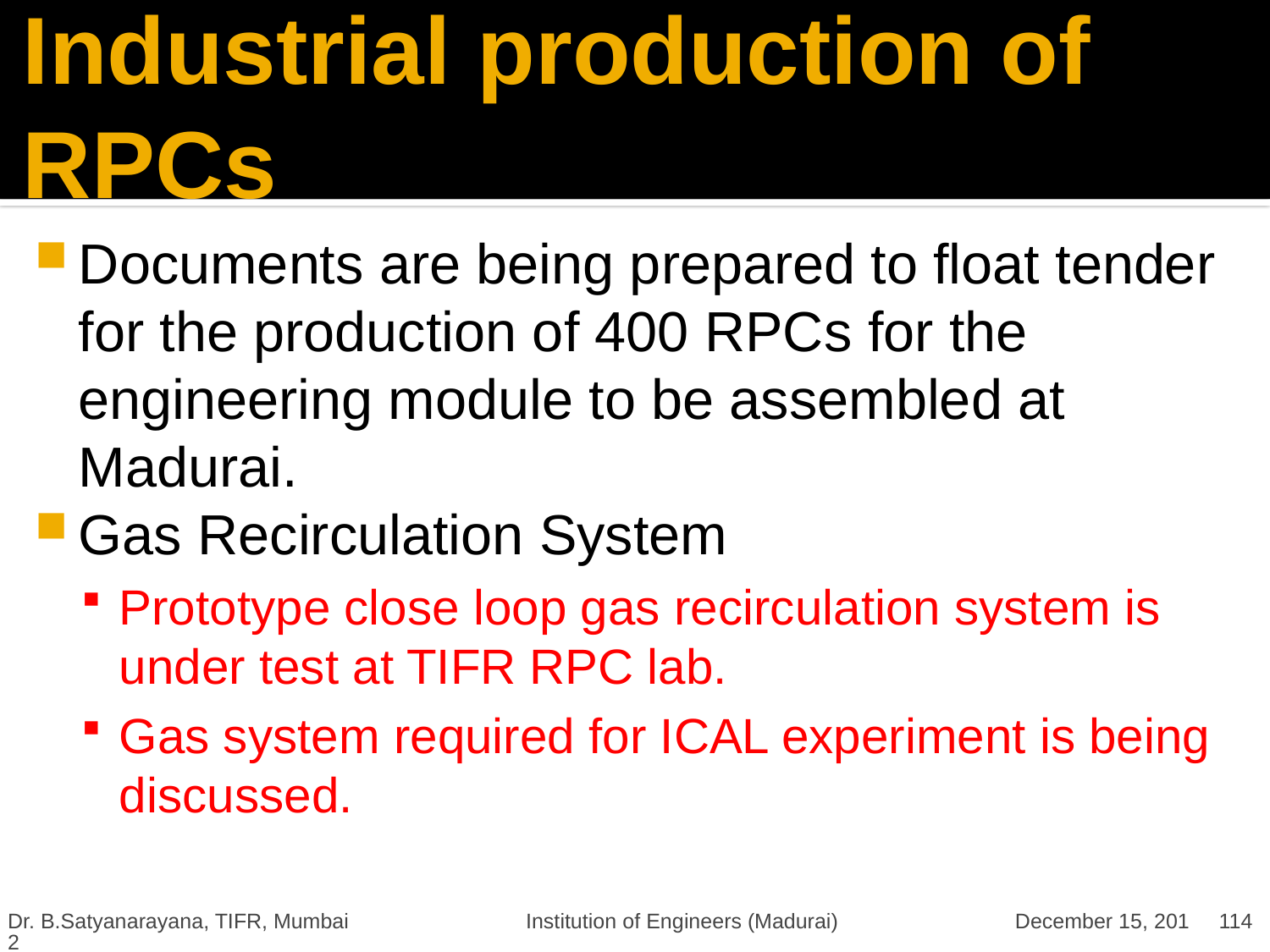

# Industrial production of RPCs
Documents are being prepared to float tender for the production of 400 RPCs for the engineering module to be assembled at Madurai.
Gas Recirculation System
Prototype close loop gas recirculation system is under test at TIFR RPC lab.
Gas system required for ICAL experiment is being discussed.
Dr. B.Satyanarayana, TIFR, Mumbai                              Institution of Engineers (Madurai)                              December 15, 2012
114